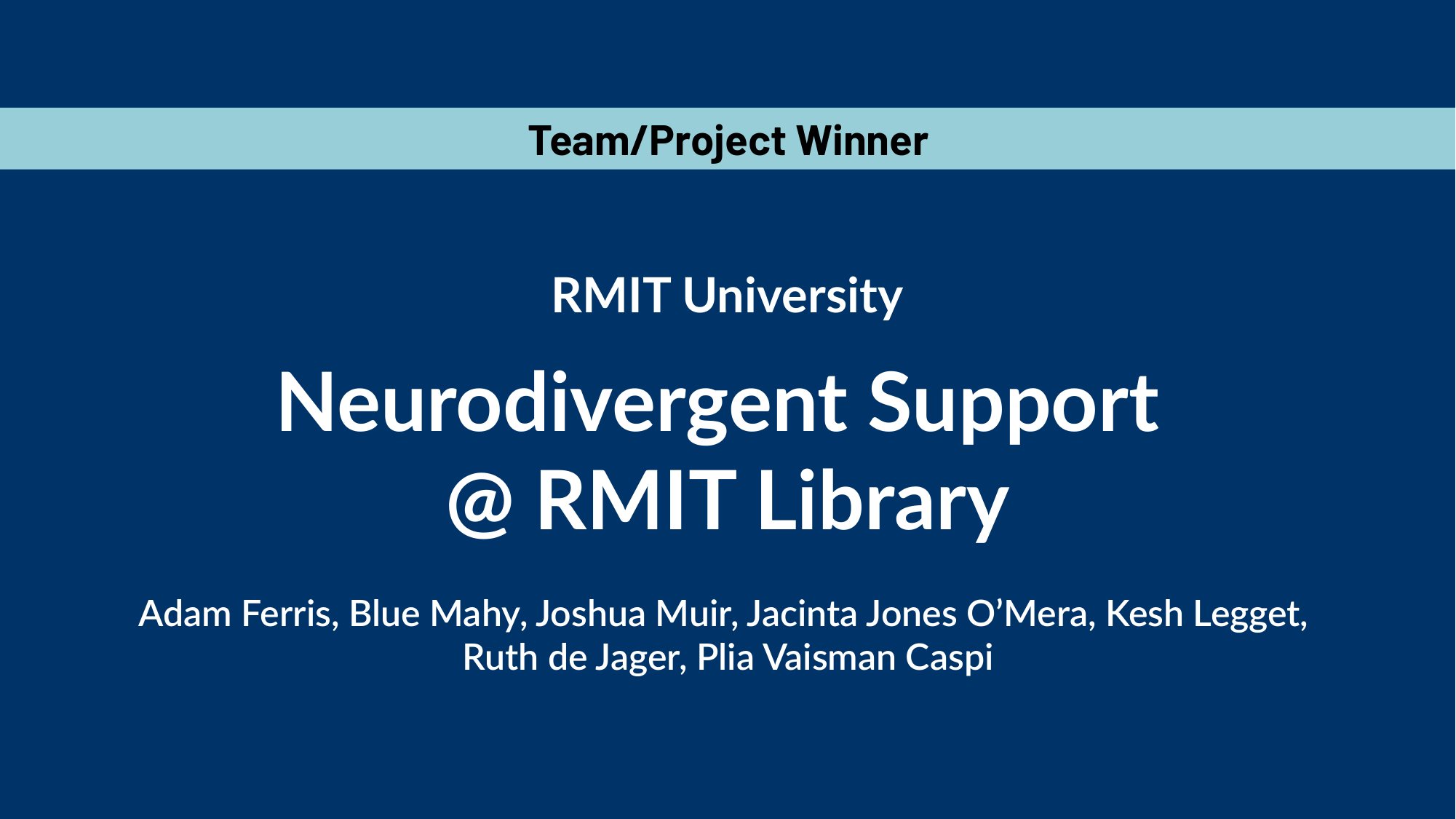

Team/Project Winner
RMIT University
Neurodivergent Support
@ RMIT Library
Adam Ferris, Blue Mahy, Joshua Muir, Jacinta Jones O’Mera, Kesh Legget,
Ruth de Jager, Plia Vaisman Caspi